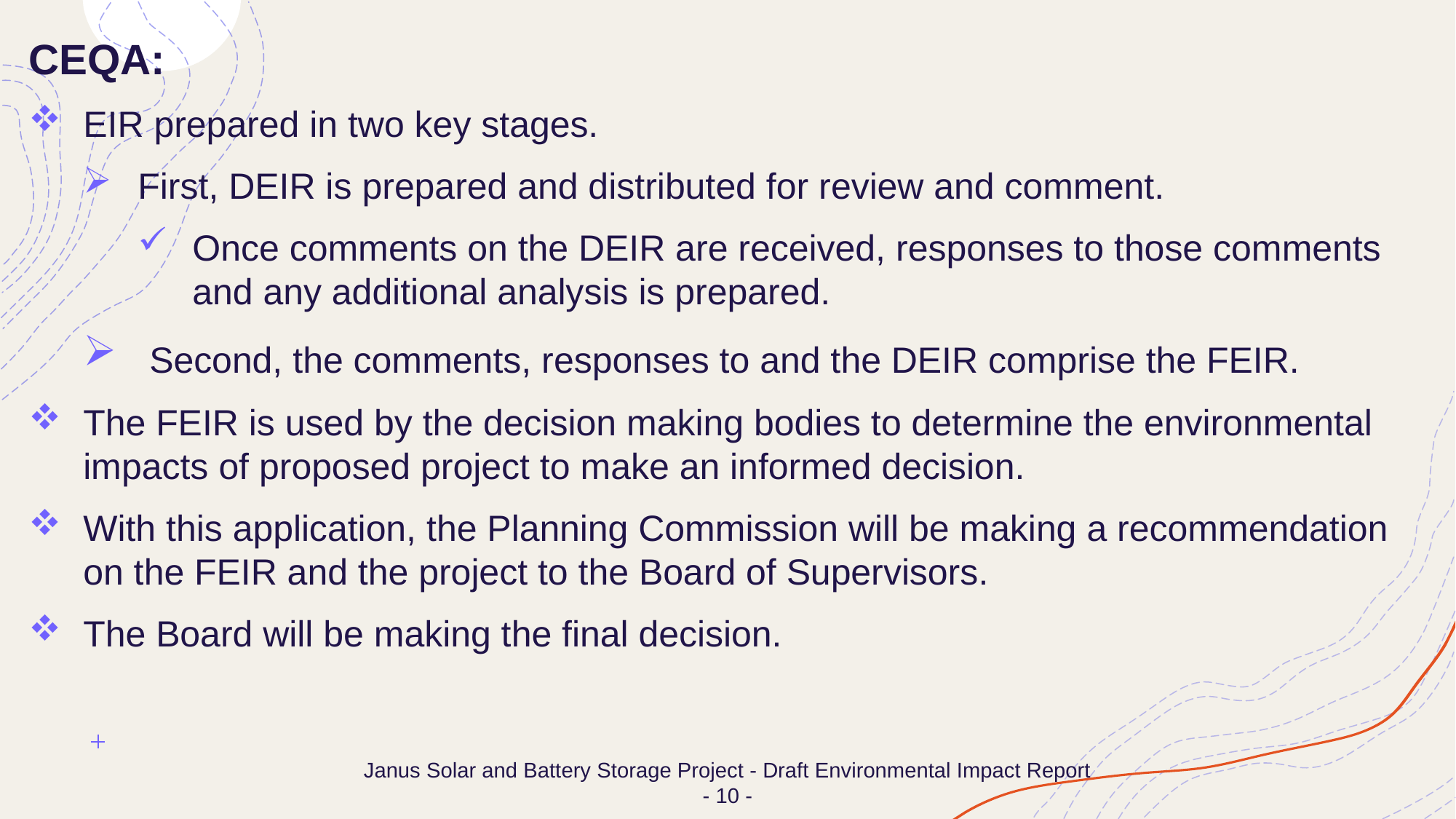

CEQA:
EIR prepared in two key stages.
First, DEIR is prepared and distributed for review and comment.
Once comments on the DEIR are received, responses to those comments and any additional analysis is prepared.
 Second, the comments, responses to and the DEIR comprise the FEIR.
The FEIR is used by the decision making bodies to determine the environmental impacts of proposed project to make an informed decision.
With this application, the Planning Commission will be making a recommendation on the FEIR and the project to the Board of Supervisors.
The Board will be making the final decision.
# Janus Solar and Battery Storage Project - Draft Environmental Impact Report - 10 -